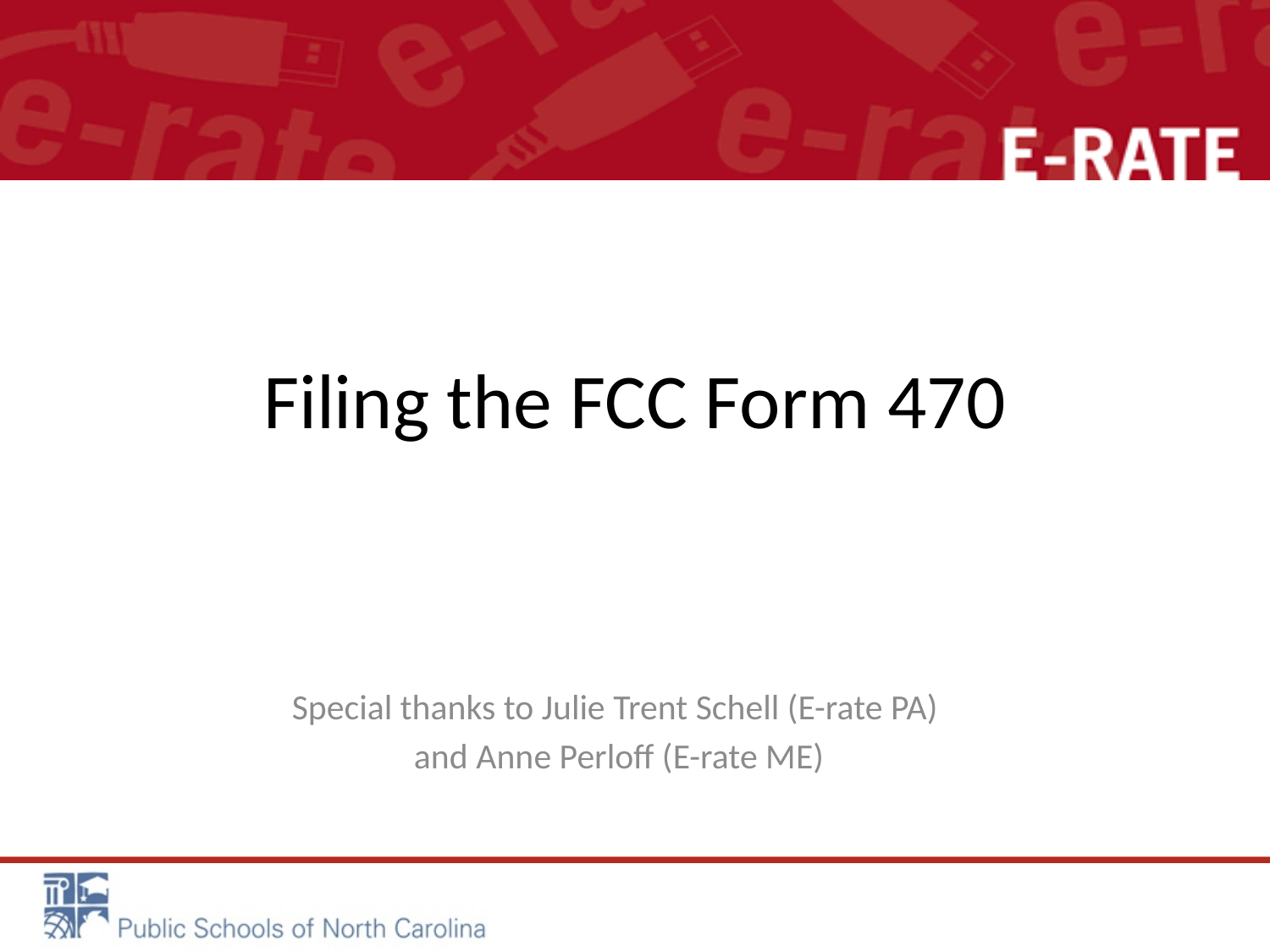

# Filing the FCC Form 470

Special thanks to Julie Trent Schell (E-rate PA)
and Anne Perloff (E-rate ME)
1